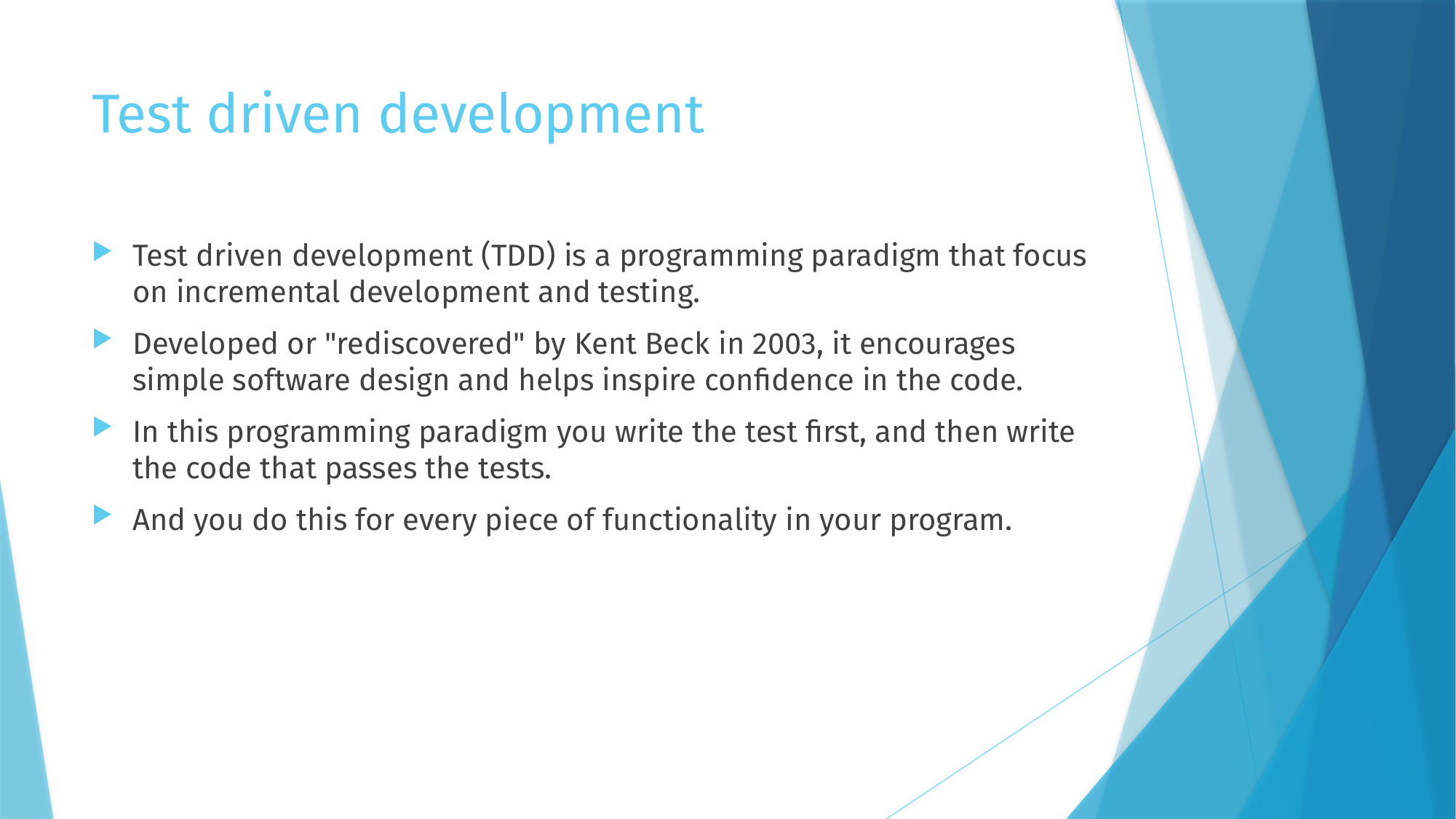

# Test driven development
Test driven development (TDD) is a programming paradigm that focus on incremental development and testing.
Developed or "rediscovered" by Kent Beck in 2003, it encourages simple software design and helps inspire confidence in the code.
In this programming paradigm you write the test first, and then write the code that passes the tests.
And you do this for every piece of functionality in your program.